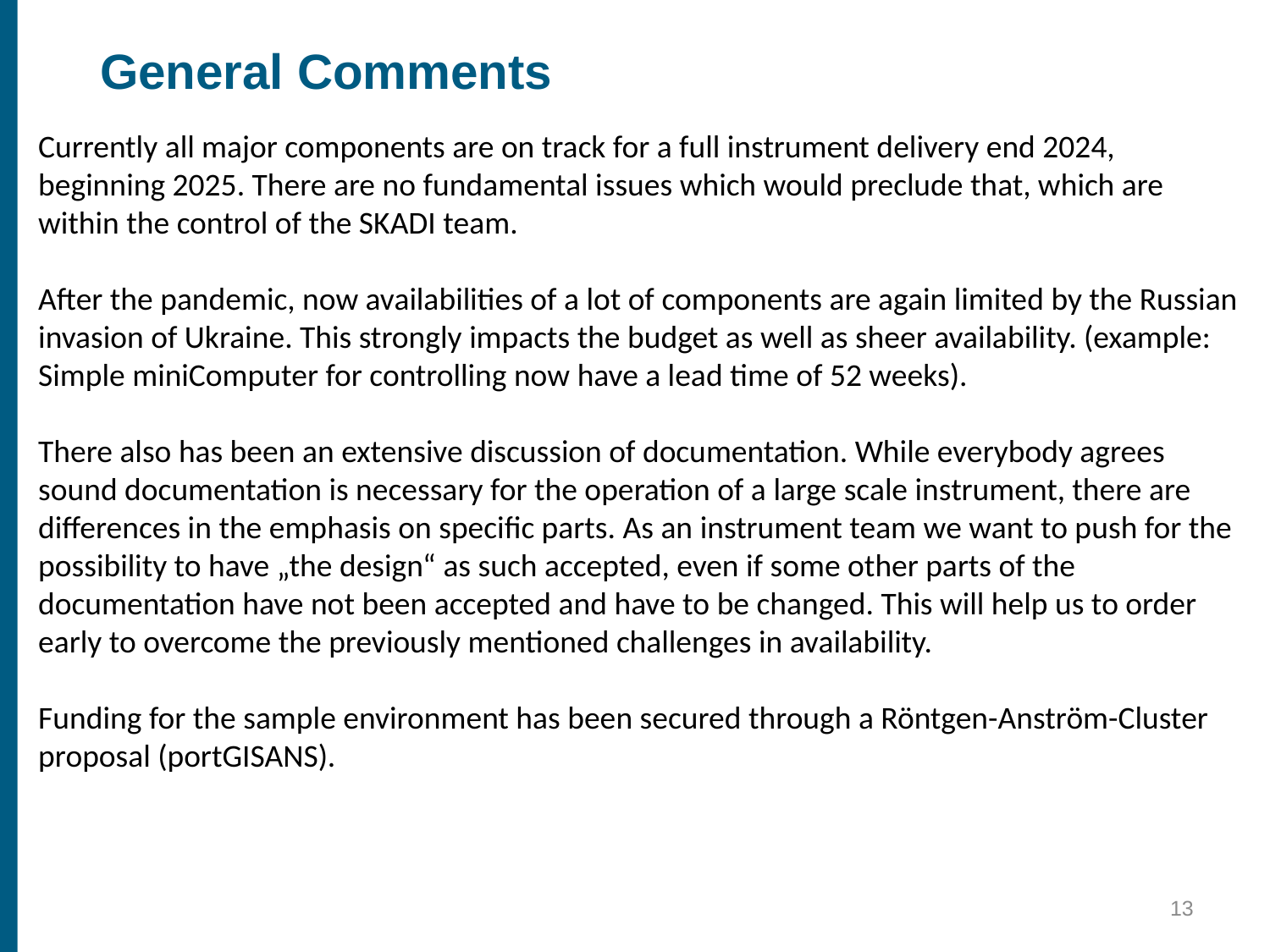

General Comments
Currently all major components are on track for a full instrument delivery end 2024, beginning 2025. There are no fundamental issues which would preclude that, which are within the control of the SKADI team.

After the pandemic, now availabilities of a lot of components are again limited by the Russian invasion of Ukraine. This strongly impacts the budget as well as sheer availability. (example: Simple miniComputer for controlling now have a lead time of 52 weeks).

There also has been an extensive discussion of documentation. While everybody agrees sound documentation is necessary for the operation of a large scale instrument, there are differences in the emphasis on specific parts. As an instrument team we want to push for the possibility to have „the design“ as such accepted, even if some other parts of the documentation have not been accepted and have to be changed. This will help us to order early to overcome the previously mentioned challenges in availability.

Funding for the sample environment has been secured through a Röntgen-Anström-Cluster proposal (portGISANS).
13